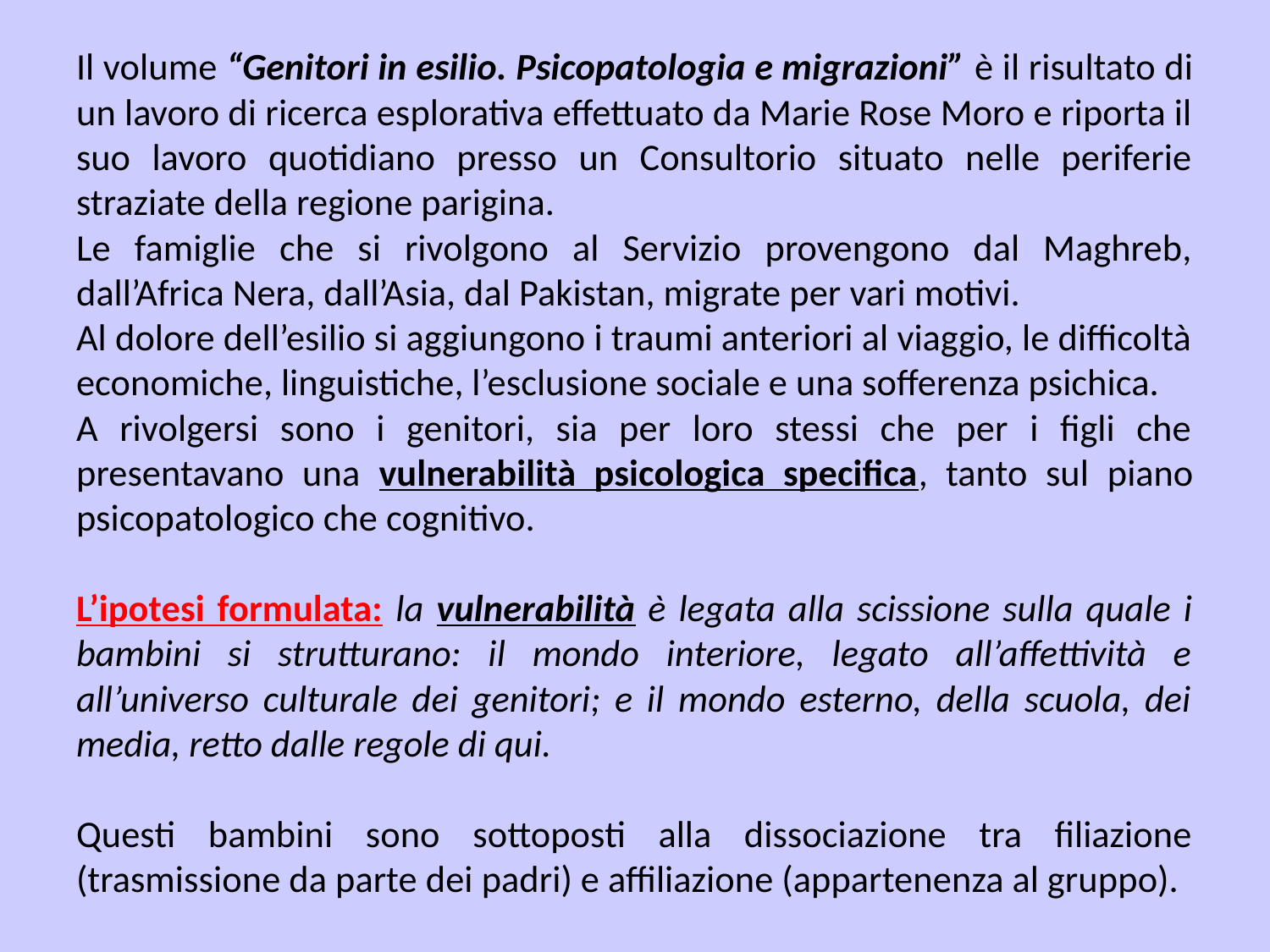

Il volume “Genitori in esilio. Psicopatologia e migrazioni” è il risultato di un lavoro di ricerca esplorativa effettuato da Marie Rose Moro e riporta il suo lavoro quotidiano presso un Consultorio situato nelle periferie straziate della regione parigina.
Le famiglie che si rivolgono al Servizio provengono dal Maghreb, dall’Africa Nera, dall’Asia, dal Pakistan, migrate per vari motivi.
Al dolore dell’esilio si aggiungono i traumi anteriori al viaggio, le difficoltà economiche, linguistiche, l’esclusione sociale e una sofferenza psichica.
A rivolgersi sono i genitori, sia per loro stessi che per i figli che presentavano una vulnerabilità psicologica specifica, tanto sul piano psicopatologico che cognitivo.

L’ipotesi formulata: la vulnerabilità è legata alla scissione sulla quale i bambini si strutturano: il mondo interiore, legato all’affettività e all’universo culturale dei genitori; e il mondo esterno, della scuola, dei media, retto dalle regole di qui.

Questi bambini sono sottoposti alla dissociazione tra filiazione (trasmissione da parte dei padri) e affiliazione (appartenenza al gruppo).